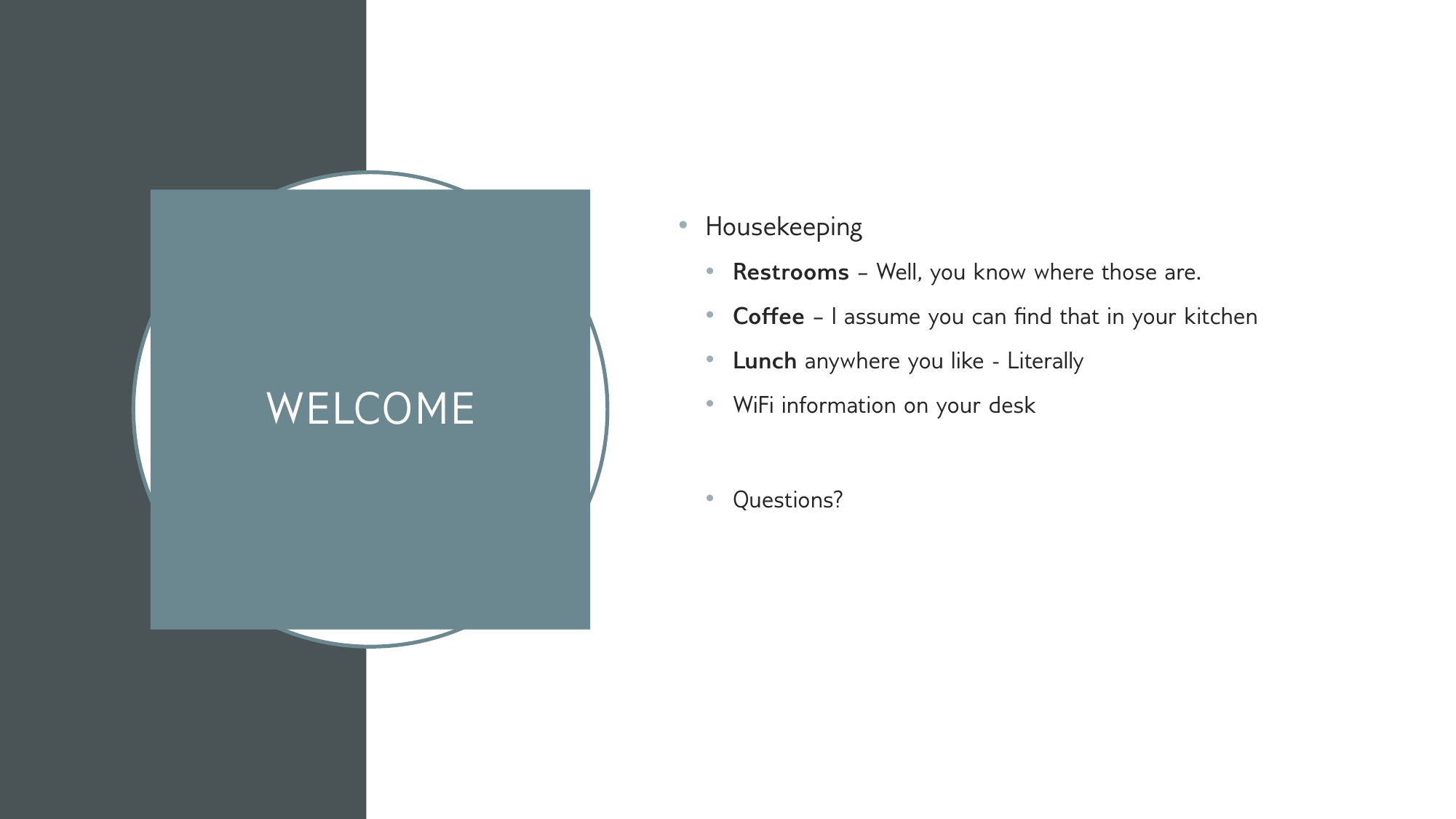

Housekeeping
Restrooms – Well, you know where those are.
Coffee – I assume you can find that in your kitchen
Lunch anywhere you like - Literally
WiFi information on your desk

Questions?

# WELCOME